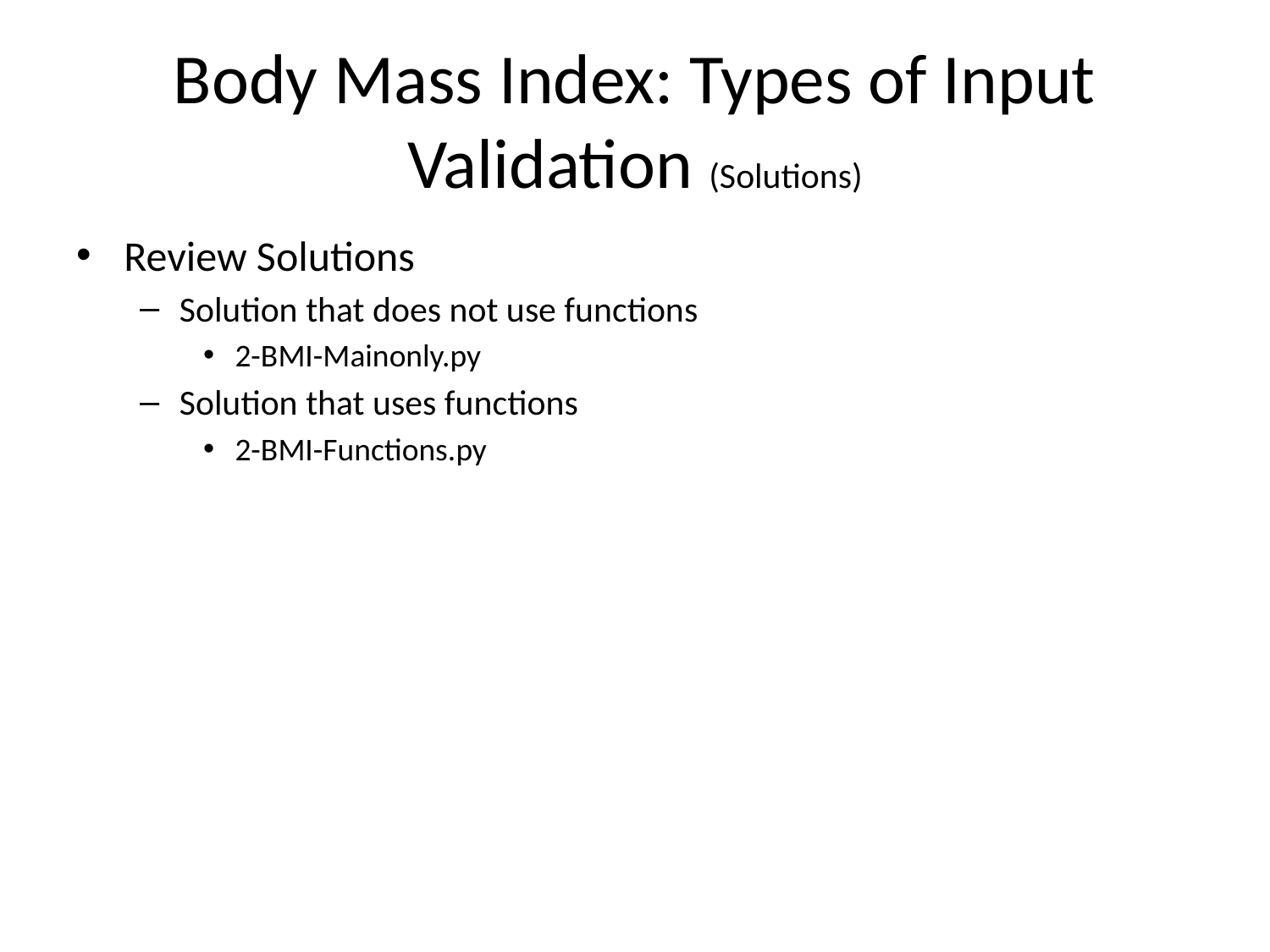

# Body Mass Index: Types of Input Validation (Solutions)
Review Solutions
Solution that does not use functions
2-BMI-Mainonly.py
Solution that uses functions
2-BMI-Functions.py